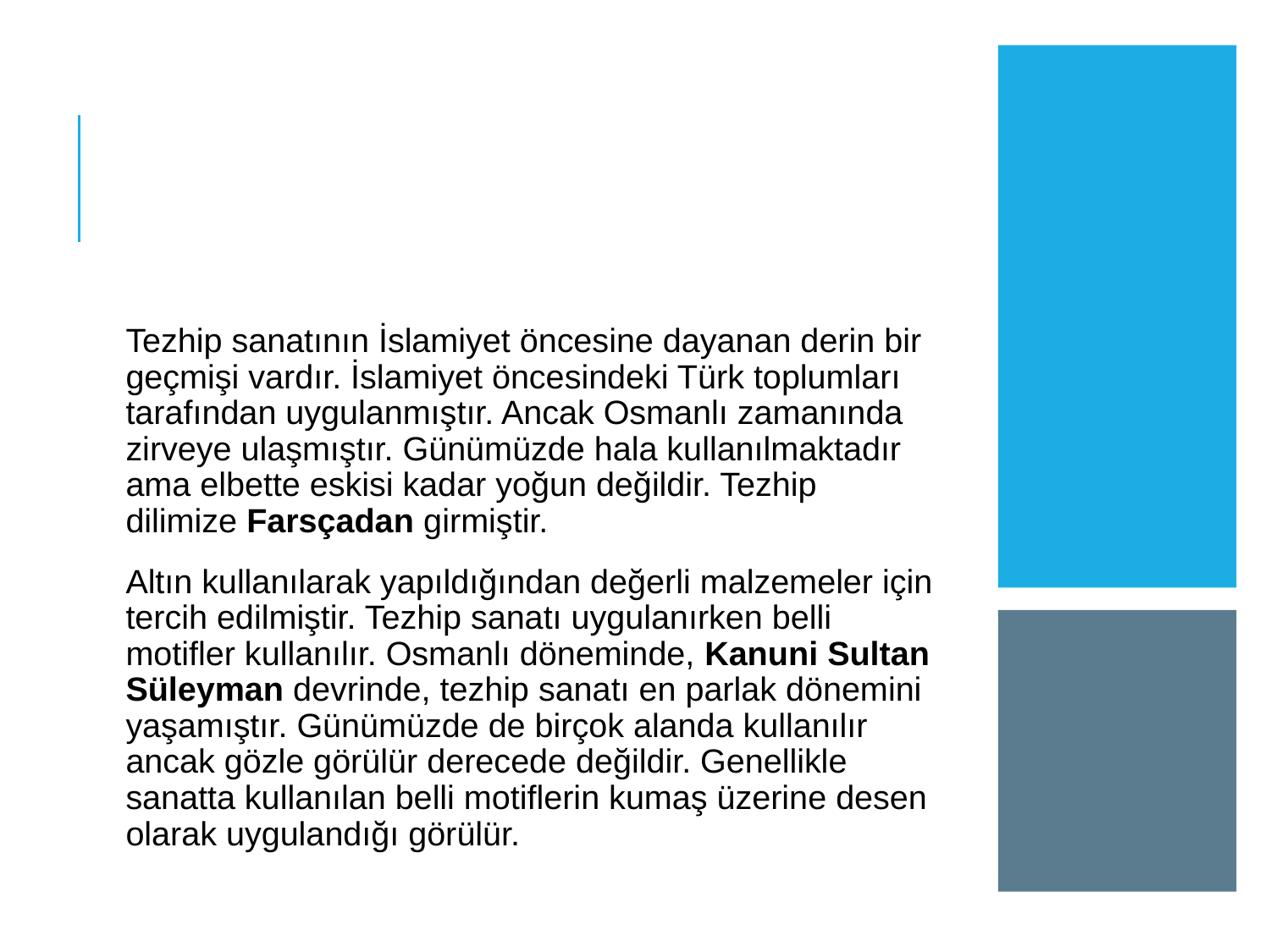

#
Tezhip sanatının İslamiyet öncesine dayanan derin bir geçmişi vardır. İslamiyet öncesindeki Türk toplumları tarafından uygulanmıştır. Ancak Osmanlı zamanında zirveye ulaşmıştır. Günümüzde hala kullanılmaktadır ama elbette eskisi kadar yoğun değildir. Tezhip dilimize Farsçadan girmiştir.
Altın kullanılarak yapıldığından değerli malzemeler için tercih edilmiştir. Tezhip sanatı uygulanırken belli motifler kullanılır. Osmanlı döneminde, Kanuni Sultan Süleyman devrinde, tezhip sanatı en parlak dönemini yaşamıştır. Günümüzde de birçok alanda kullanılır ancak gözle görülür derecede değildir. Genellikle sanatta kullanılan belli motiflerin kumaş üzerine desen olarak uygulandığı görülür.